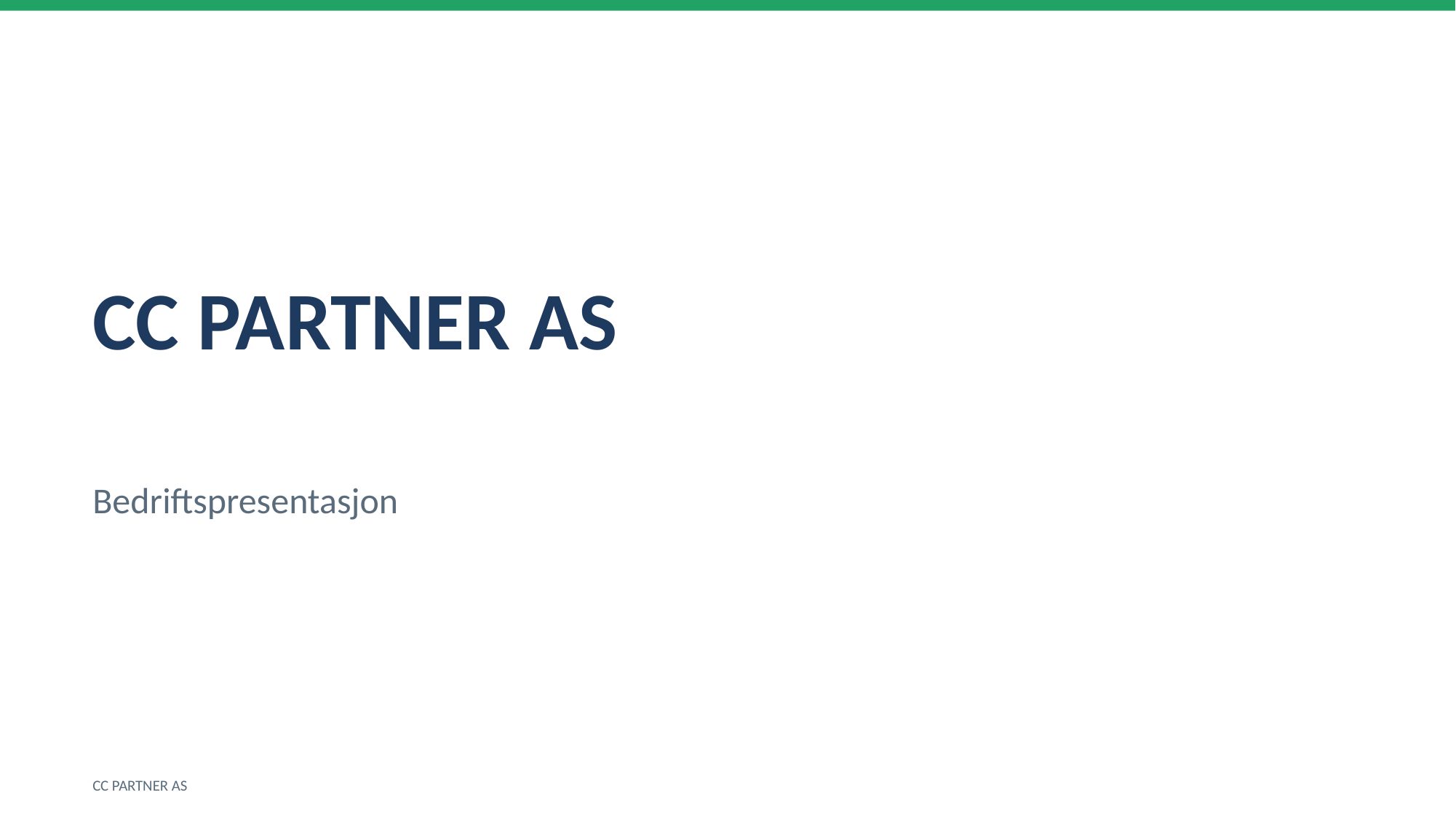

CC PARTNER AS
Bedriftspresentasjon
CC PARTNER AS